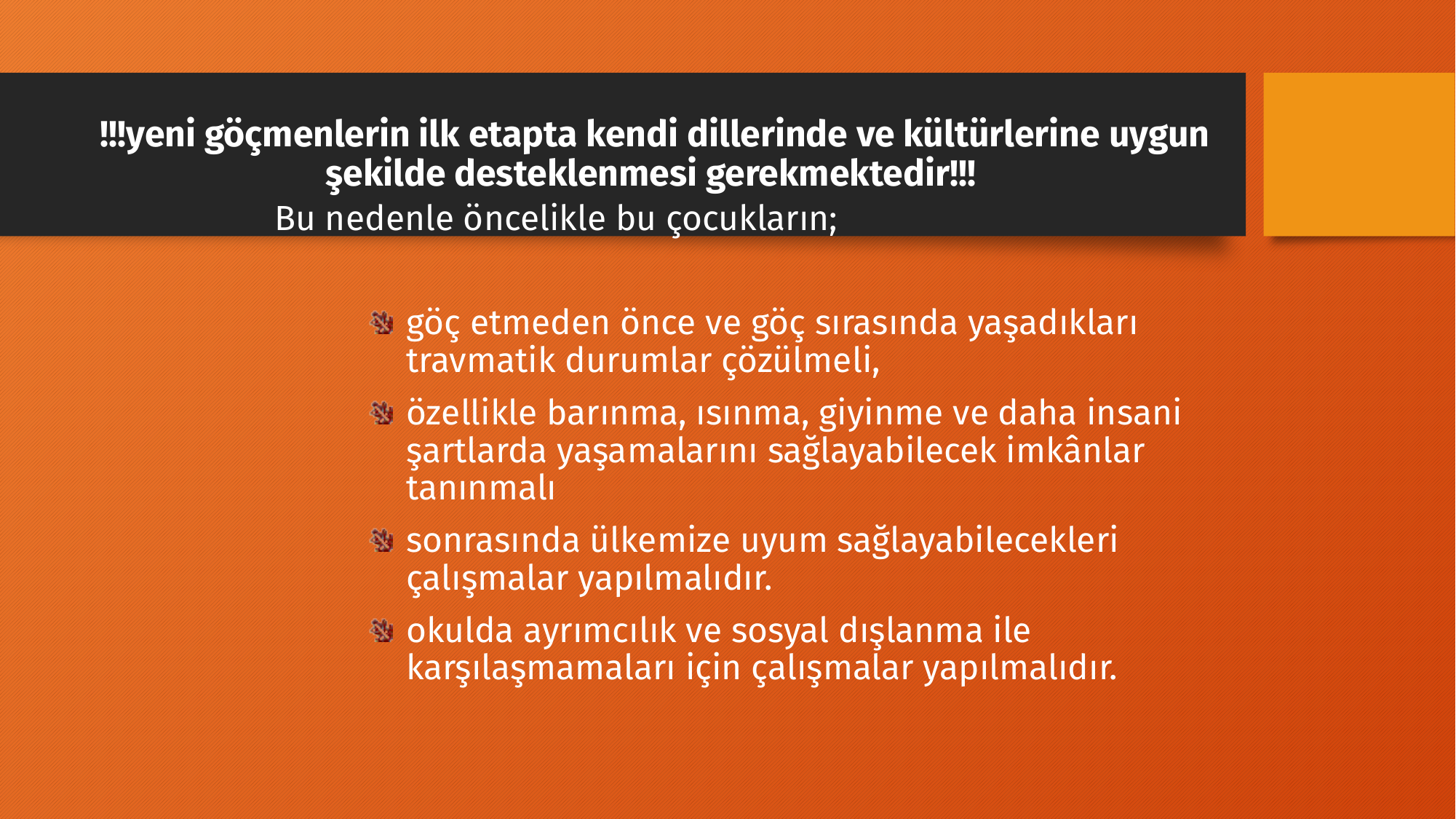

# !!!yeni göçmenlerin ilk etapta kendi dillerinde ve kültürlerine uygun şekilde desteklenmesi gerekmektedir!!!
Bu nedenle öncelikle bu çocukların;

göç etmeden önce ve göç sırasında yaşadıkları travmatik durumlar çözülmeli,
özellikle barınma, ısınma, giyinme ve daha insani şartlarda yaşamalarını sağlayabilecek imkânlar tanınmalı
sonrasında ülkemize uyum sağlayabilecekleri çalışmalar yapılmalıdır.
okulda ayrımcılık ve sosyal dışlanma ile karşılaşmamaları için çalışmalar yapılmalıdır.